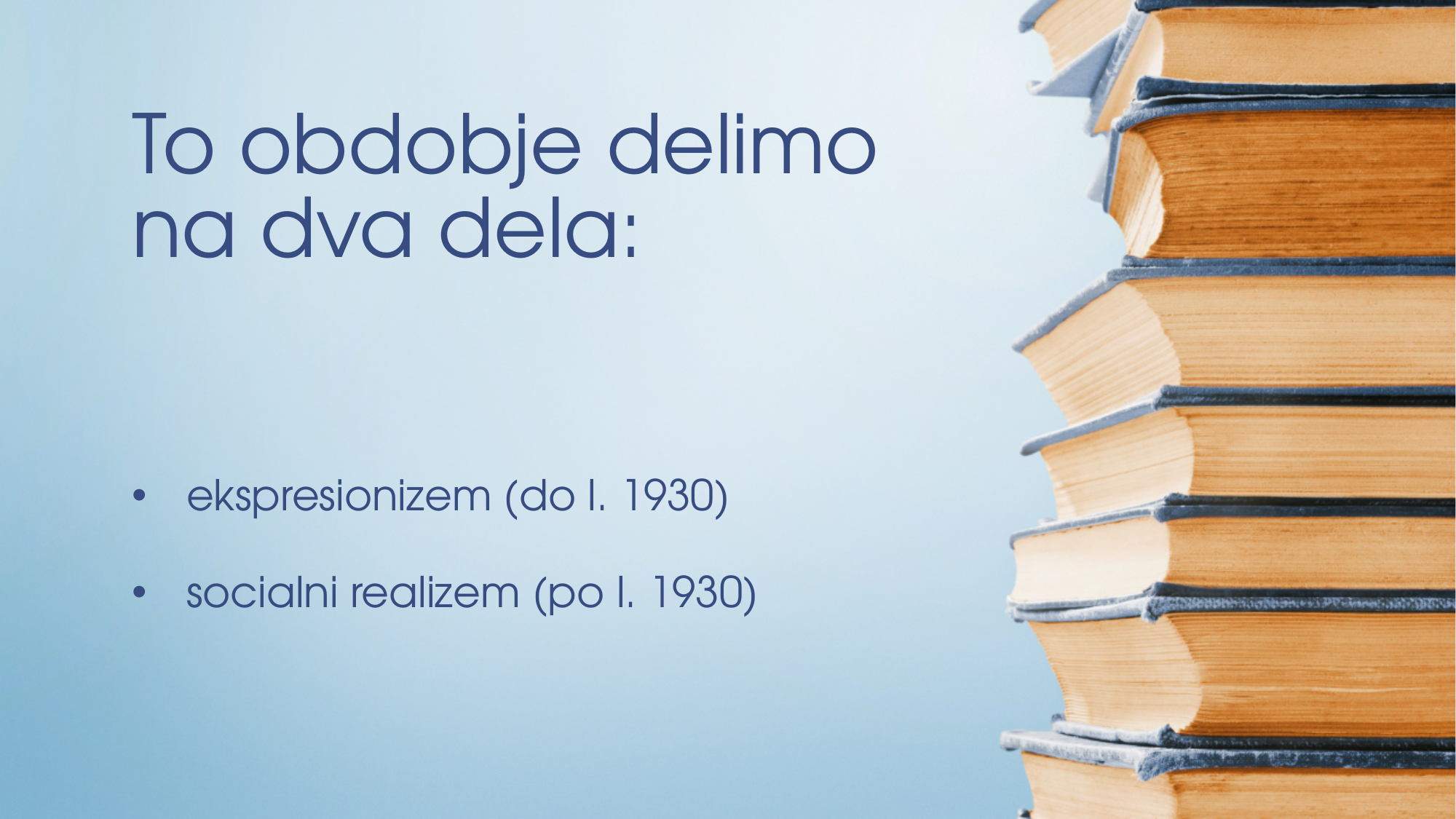

# To obdobje delimo na dva dela:
ekspresionizem (do l. 1930)

socialni realizem (po l. 1930)